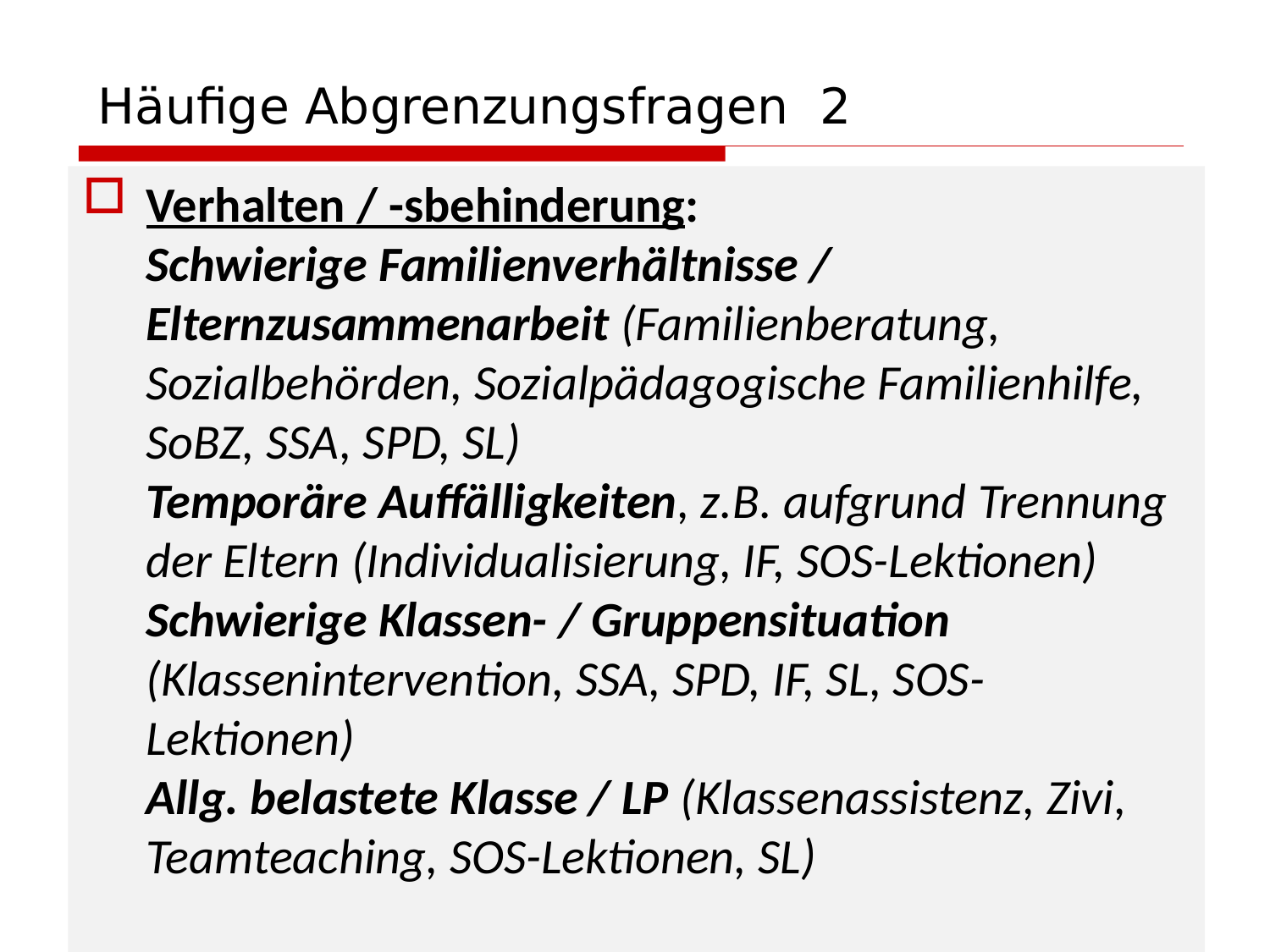

# Häufige Abgrenzungsfragen  2
Verhalten / -sbehinderung:
Schwierige Familienverhältnisse / Elternzusammenarbeit (Familienberatung, Sozialbehörden, Sozialpädagogische Familienhilfe, SoBZ, SSA, SPD, SL)
Temporäre Auffälligkeiten, z.B. aufgrund Trennung der Eltern (Individualisierung, IF, SOS-Lektionen)
Schwierige Klassen- / Gruppensituation (Klassenintervention, SSA, SPD, IF, SL, SOS-Lektionen)
Allg. belastete Klasse / LP (Klassenassistenz, Zivi, Teamteaching, SOS-Lektionen, SL)